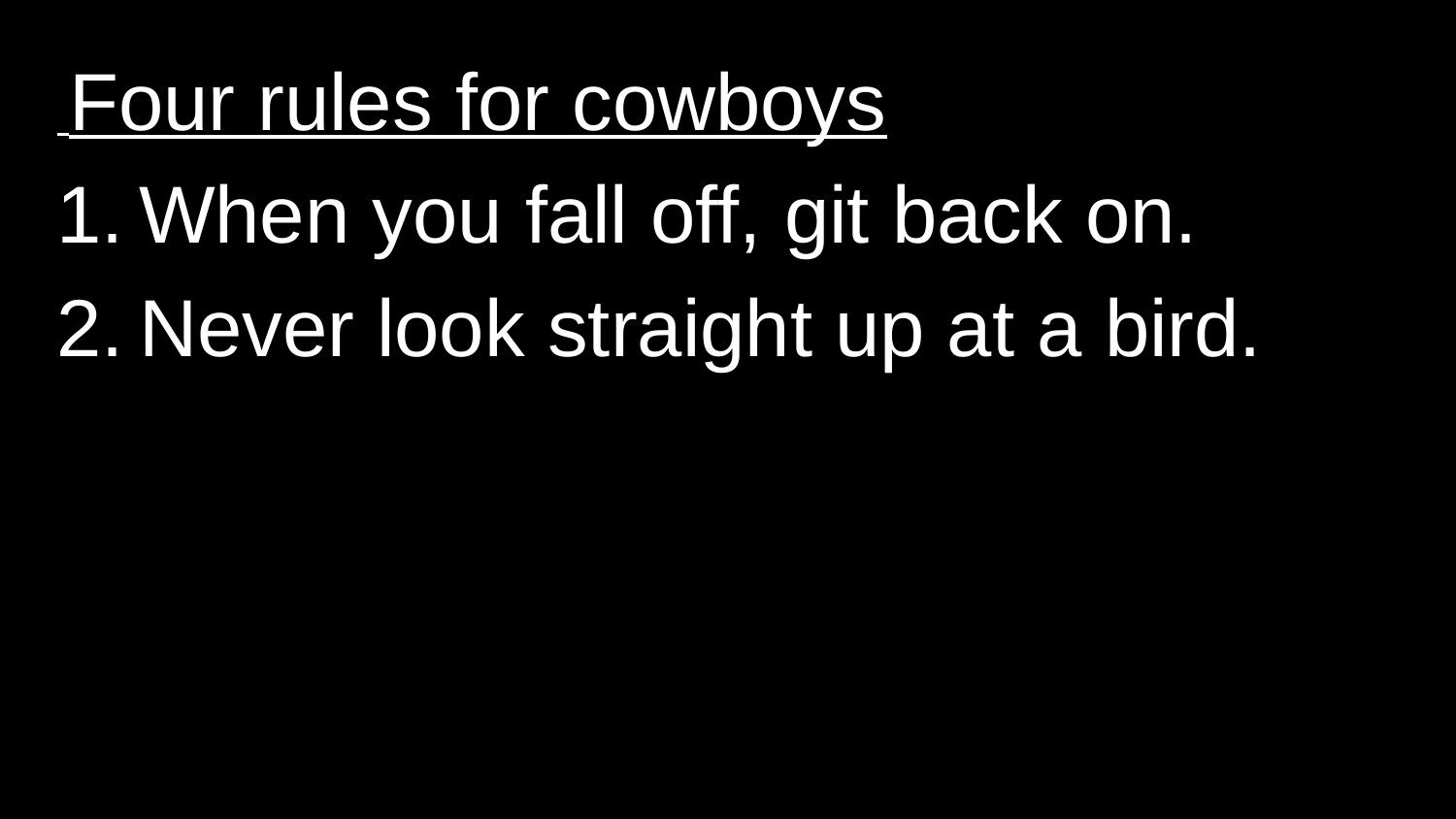

Four rules for cowboys
When you fall off, git back on.
Never look straight up at a bird.